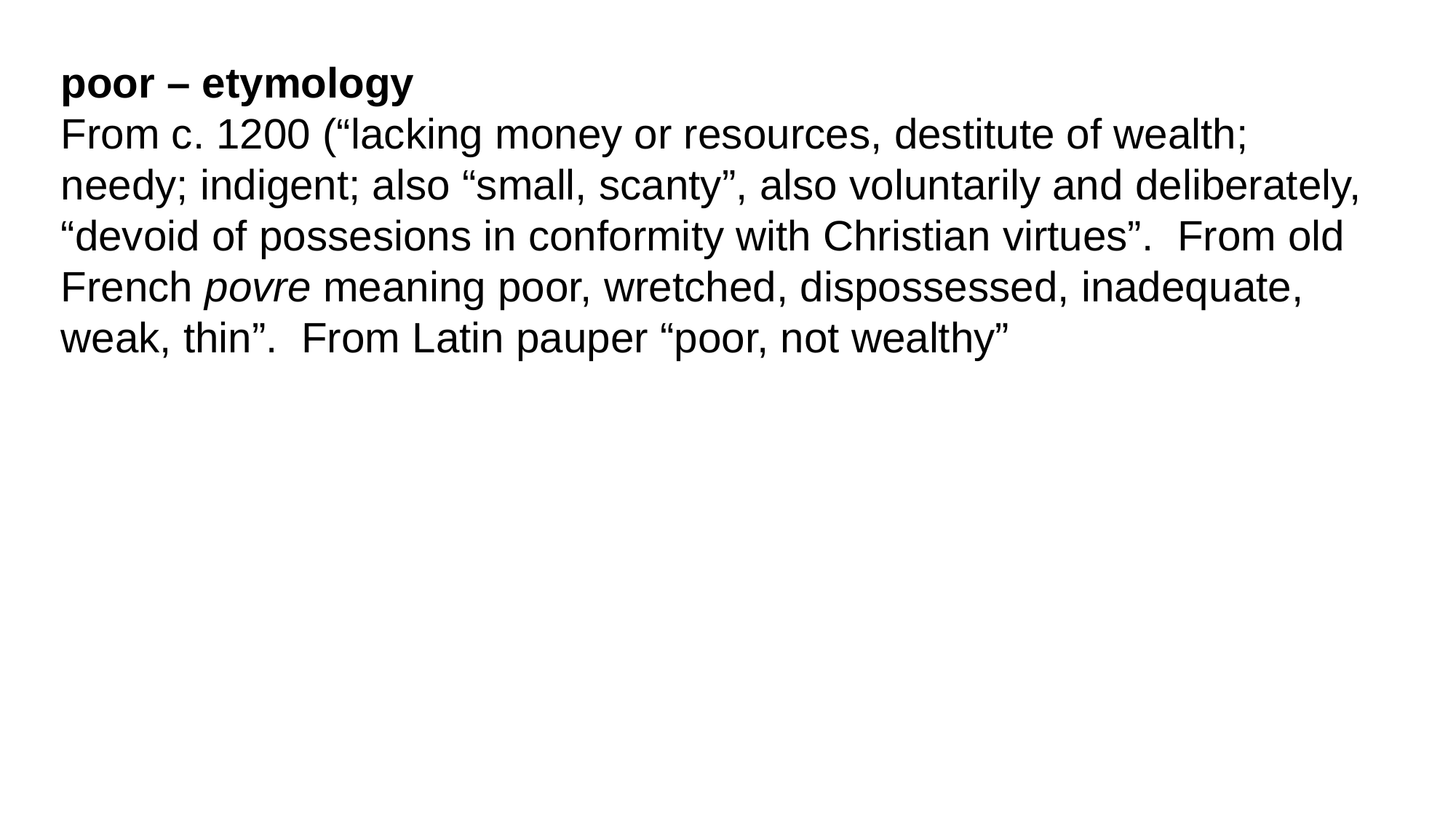

poor – etymology
From c. 1200 (“lacking money or resources, destitute of wealth; needy; indigent; also “small, scanty”, also voluntarily and deliberately, “devoid of possesions in conformity with Christian virtues”.  From old French povre meaning poor, wretched, dispossessed, inadequate, weak, thin”.  From Latin pauper “poor, not wealthy”